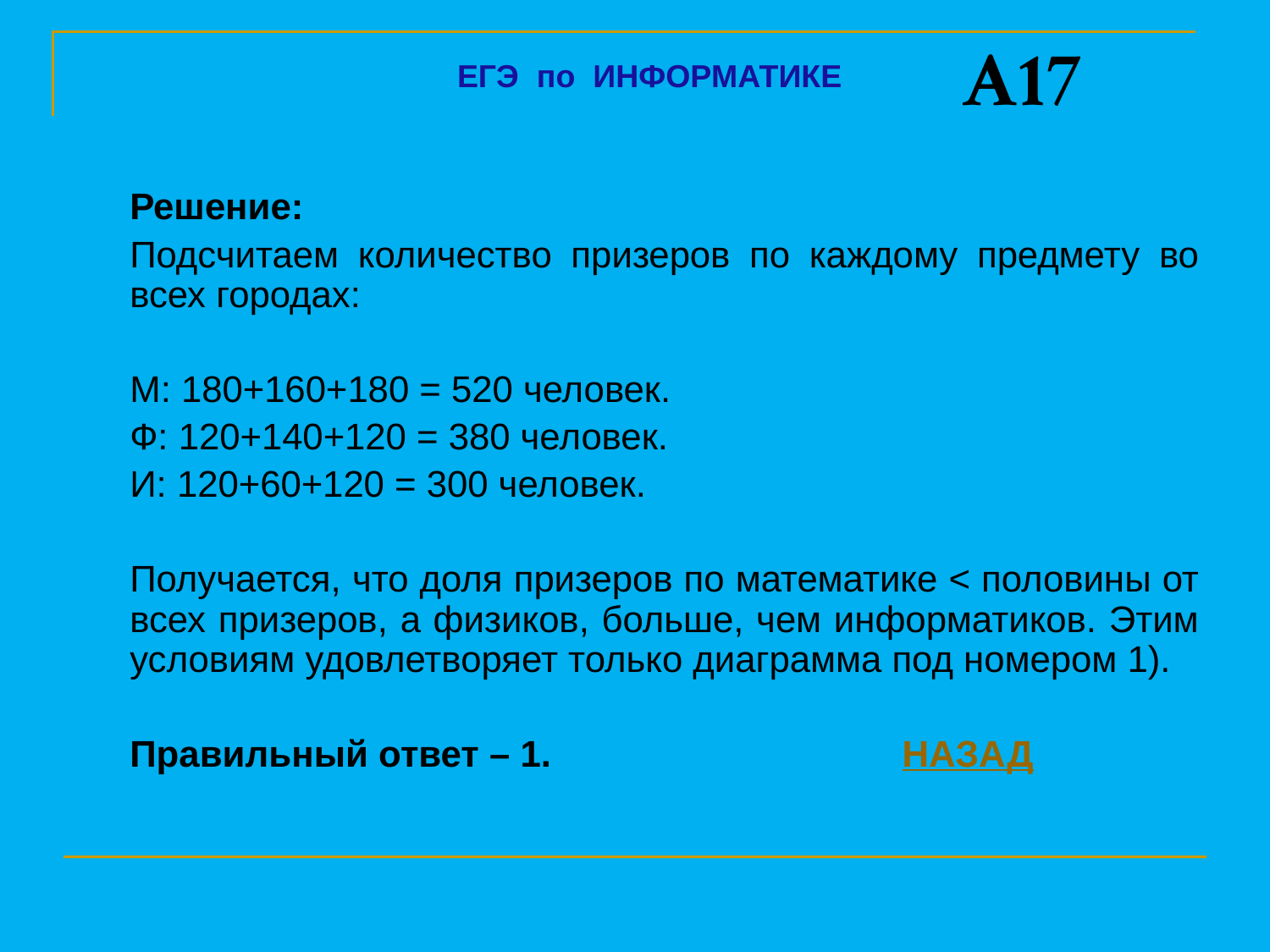

A17
ЕГЭ  по  ИНФОРМАТИКЕ
	Решение:
	Подсчитаем количество призеров по каждому предмету во всех городах:

	М: 180+160+180 = 520 человек.
	Ф: 120+140+120 = 380 человек.
	И: 120+60+120 = 300 человек.

	Получается, что доля призеров по математике < половины от всех призеров, а физиков, больше, чем информатиков. Этим условиям удовлетворяет только диаграмма под номером 1).

	Правильный ответ – 1.			 НАЗАД